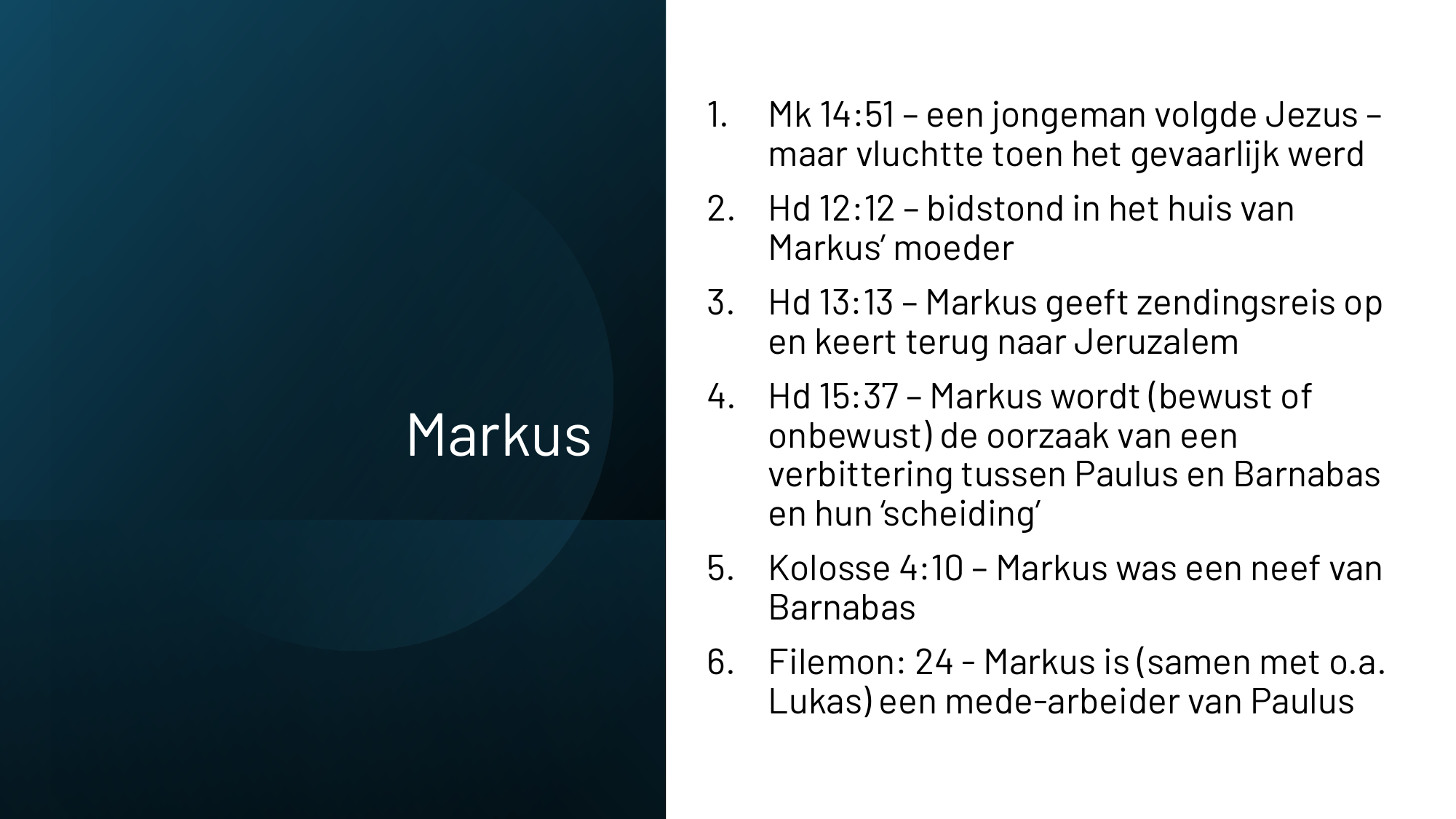

# Markus

Mk 14:51 – een jongeman volgde Jezus – maar vluchtte toen het gevaarlijk werd
Hd 12:12 – bidstond in het huis van Markus’ moeder
Hd 13:13 – Markus geeft zendingsreis op en keert terug naar Jeruzalem
Hd 15:37 – Markus wordt (bewust of onbewust) de oorzaak van een verbittering tussen Paulus en Barnabas en hun ‘scheiding’
Kolosse 4:10 – Markus was een neef van Barnabas
Filemon: 24 - Markus is (samen met o.a. Lukas) een mede-arbeider van Paulus